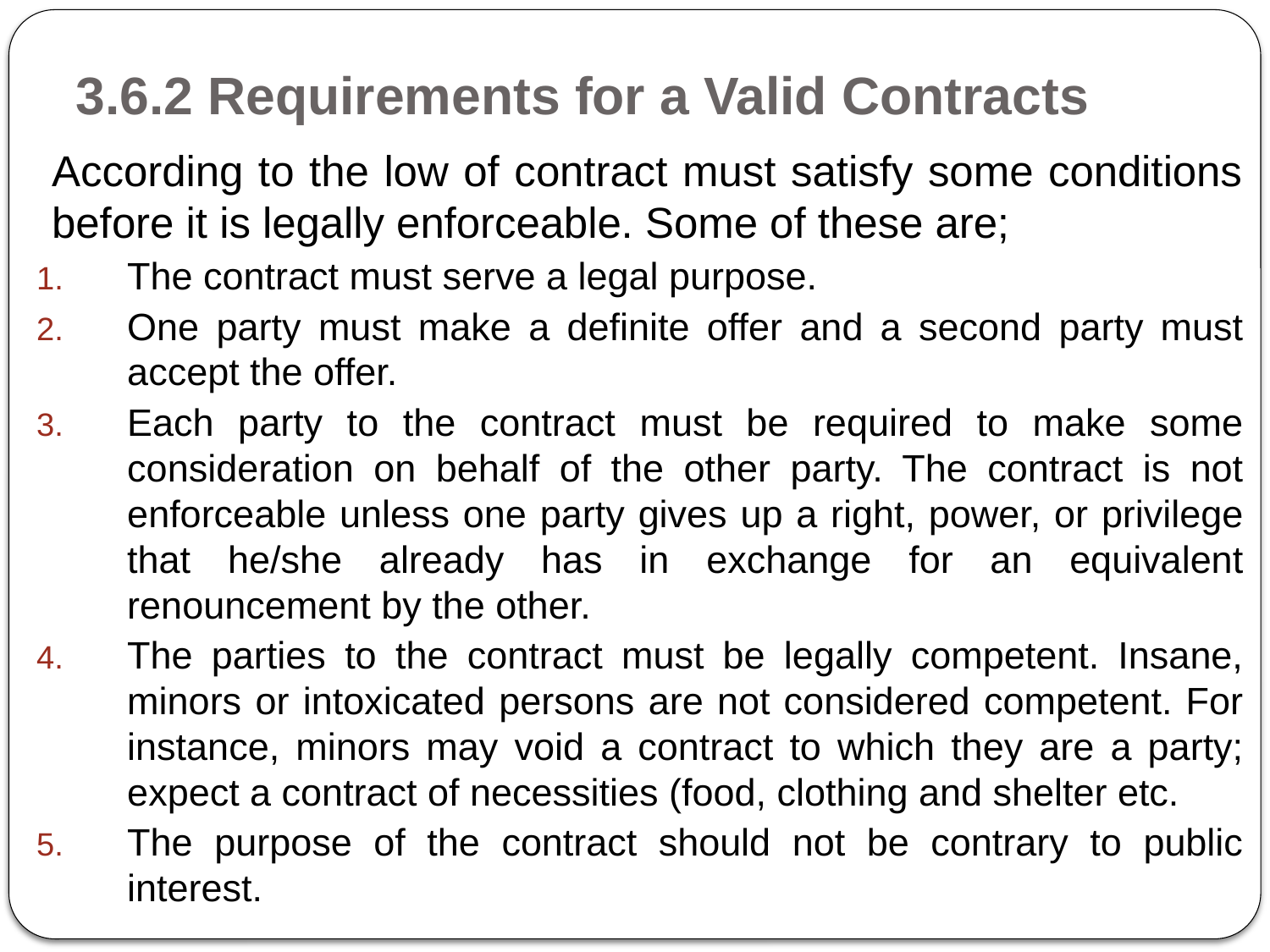

# 3.6.2 Requirements for a Valid Contracts
	According to the low of contract must satisfy some conditions before it is legally enforceable. Some of these are;
The contract must serve a legal purpose.
One party must make a definite offer and a second party must accept the offer.
Each party to the contract must be required to make some consideration on behalf of the other party. The contract is not enforceable unless one party gives up a right, power, or privilege that he/she already has in exchange for an equivalent renouncement by the other.
The parties to the contract must be legally competent. Insane, minors or intoxicated persons are not considered competent. For instance, minors may void a contract to which they are a party; expect a contract of necessities (food, clothing and shelter etc.
The purpose of the contract should not be contrary to public interest.